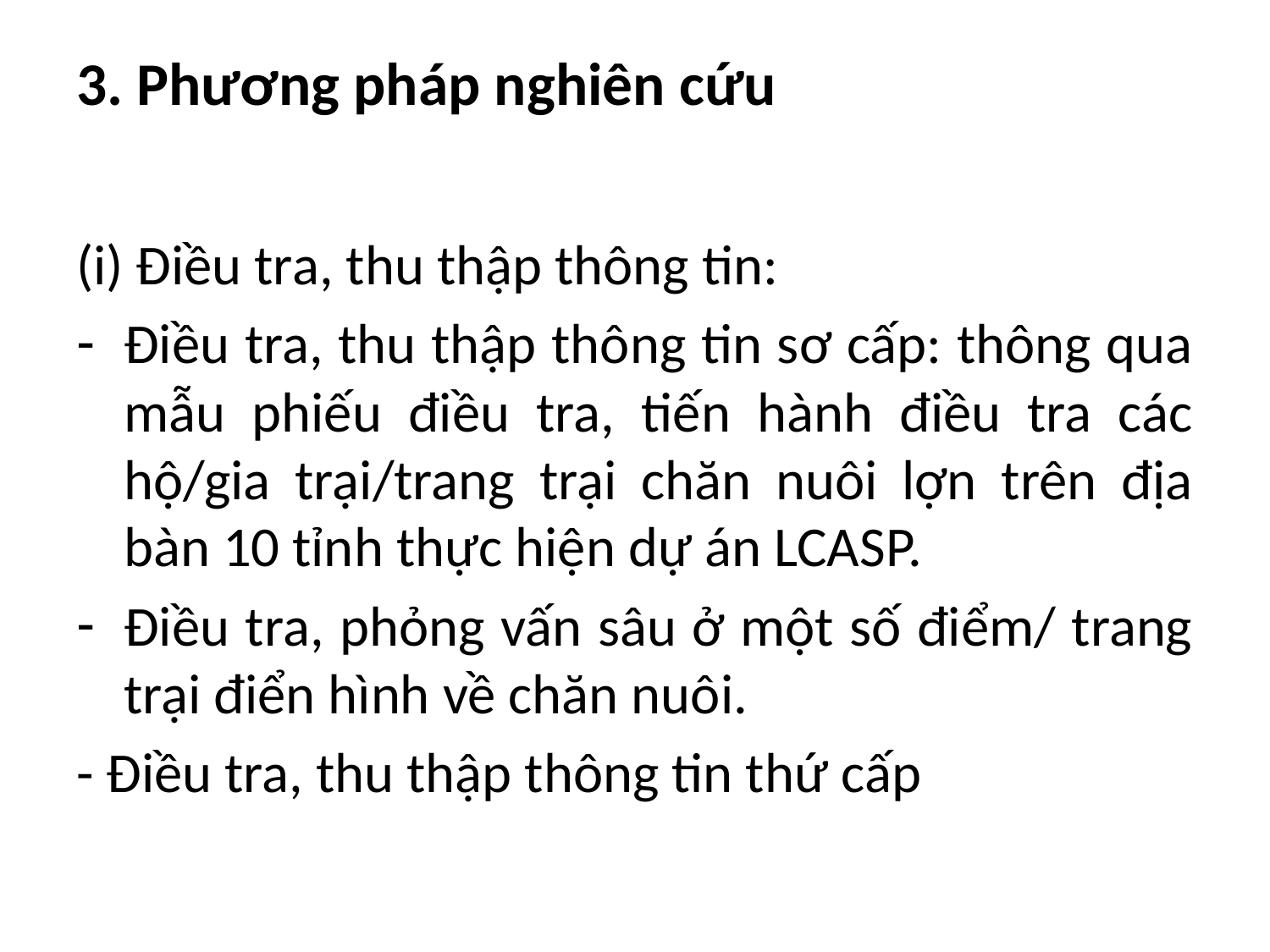

# 3. Phương pháp nghiên cứu
(i) Điều tra, thu thập thông tin:
Điều tra, thu thập thông tin sơ cấp: thông qua mẫu phiếu điều tra, tiến hành điều tra các hộ/gia trại/trang trại chăn nuôi lợn trên địa bàn 10 tỉnh thực hiện dự án LCASP.
Điều tra, phỏng vấn sâu ở một số điểm/ trang trại điển hình về chăn nuôi.
- Điều tra, thu thập thông tin thứ cấp